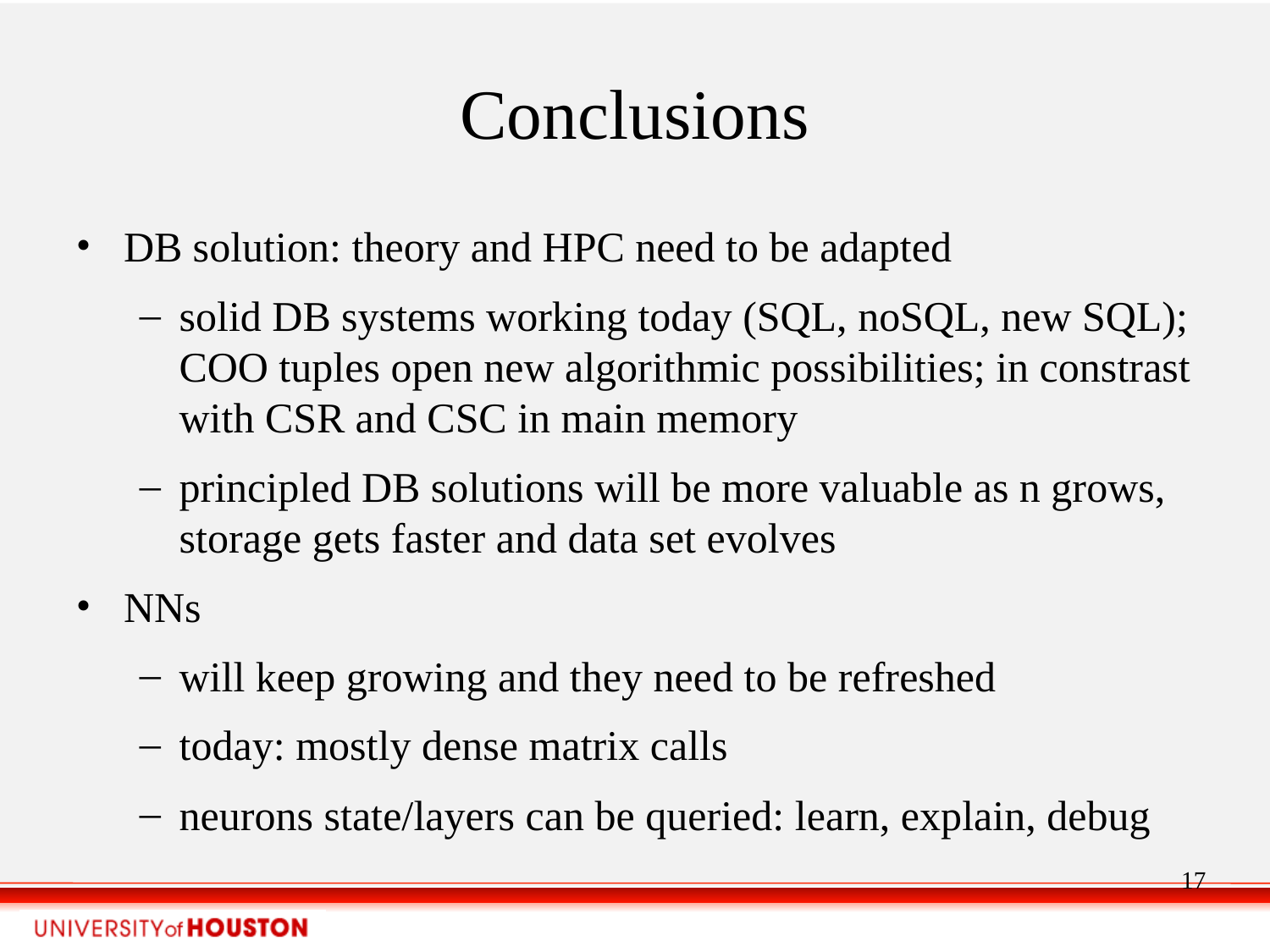

Conclusions
DB solution: theory and HPC need to be adapted
solid DB systems working today (SQL, noSQL, new SQL); COO tuples open new algorithmic possibilities; in constrast with CSR and CSC in main memory
principled DB solutions will be more valuable as n grows, storage gets faster and data set evolves
NNs
will keep growing and they need to be refreshed
today: mostly dense matrix calls
neurons state/layers can be queried: learn, explain, debug
17